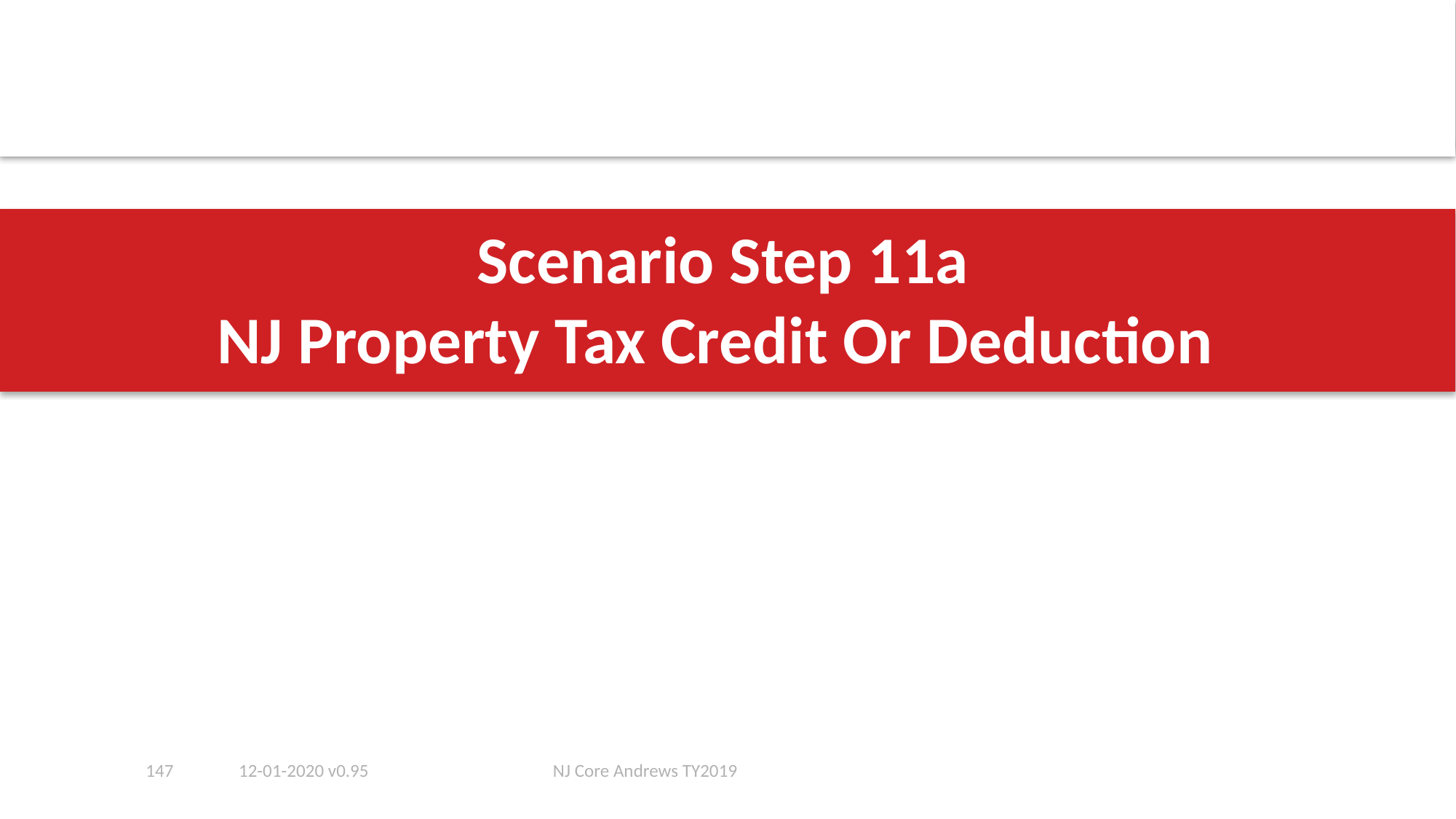

# Scenario Step 11a NJ Property Tax Credit Or Deduction

147
12-01-2020 v0.95
NJ Core Andrews TY2019